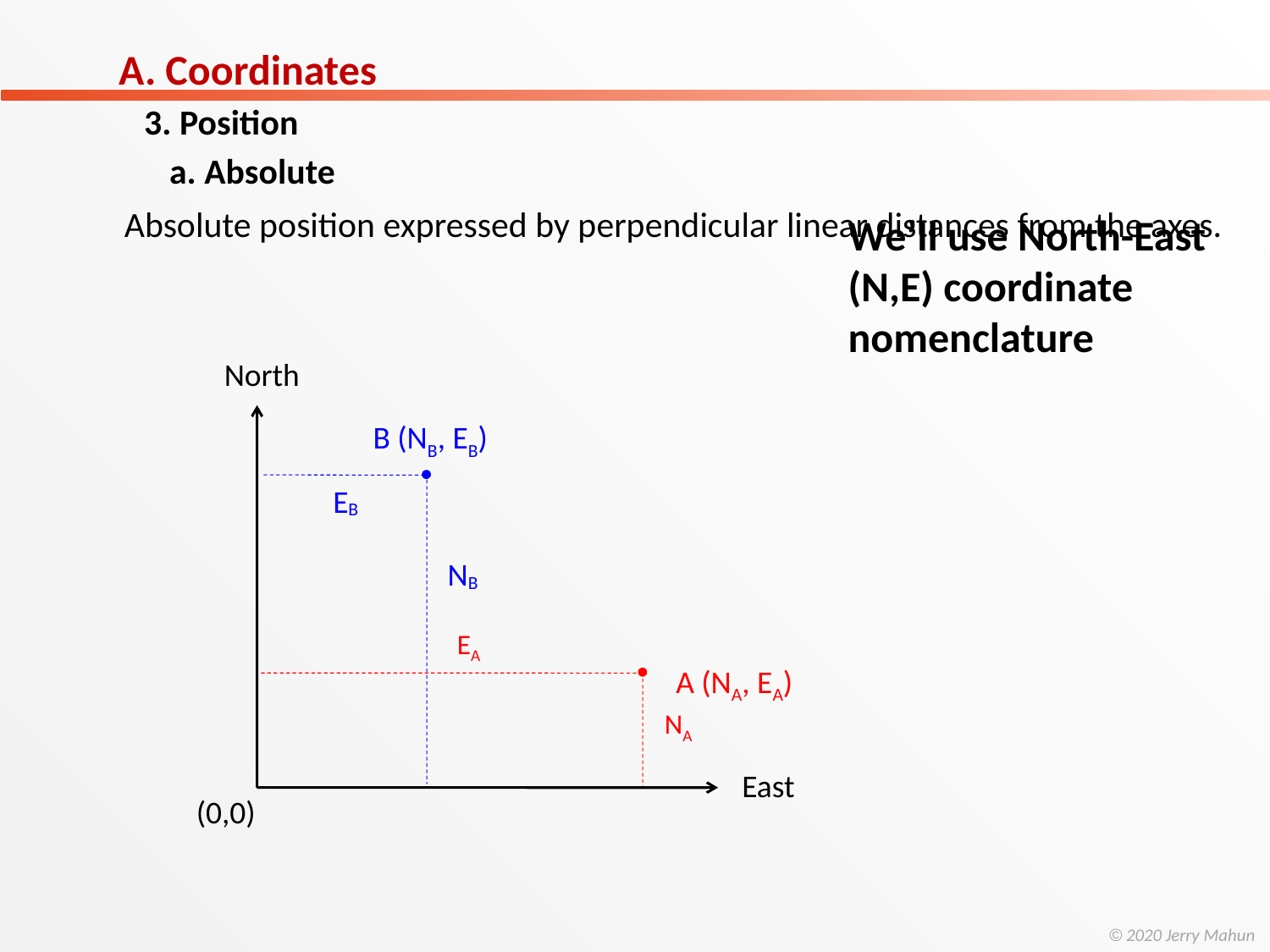

A. Coordinates
3. Position
a. Absolute
Absolute position expressed by perpendicular linear distances from the axes.
We’ll use North-East (N,E) coordinate nomenclature
North

B (NB, EB)

EB
NB
EA
A (NA, EA)

NA
East
(0,0)